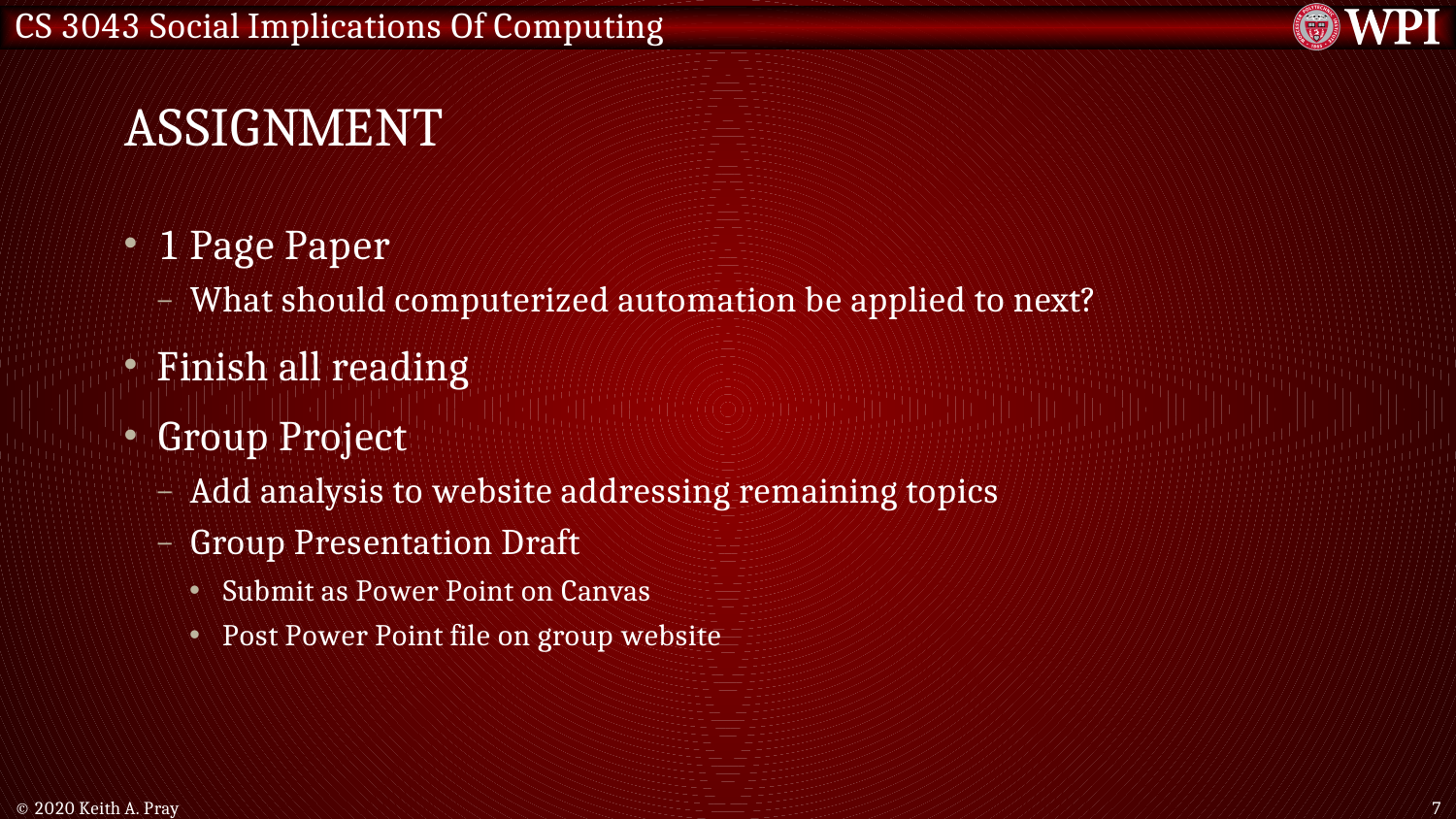

# Assignment
1 Page Paper
What should computerized automation be applied to next?
Finish all reading
Group Project
Add analysis to website addressing remaining topics
Group Presentation Draft
Submit as Power Point on Canvas
Post Power Point file on group website
© 2020 Keith A. Pray
7